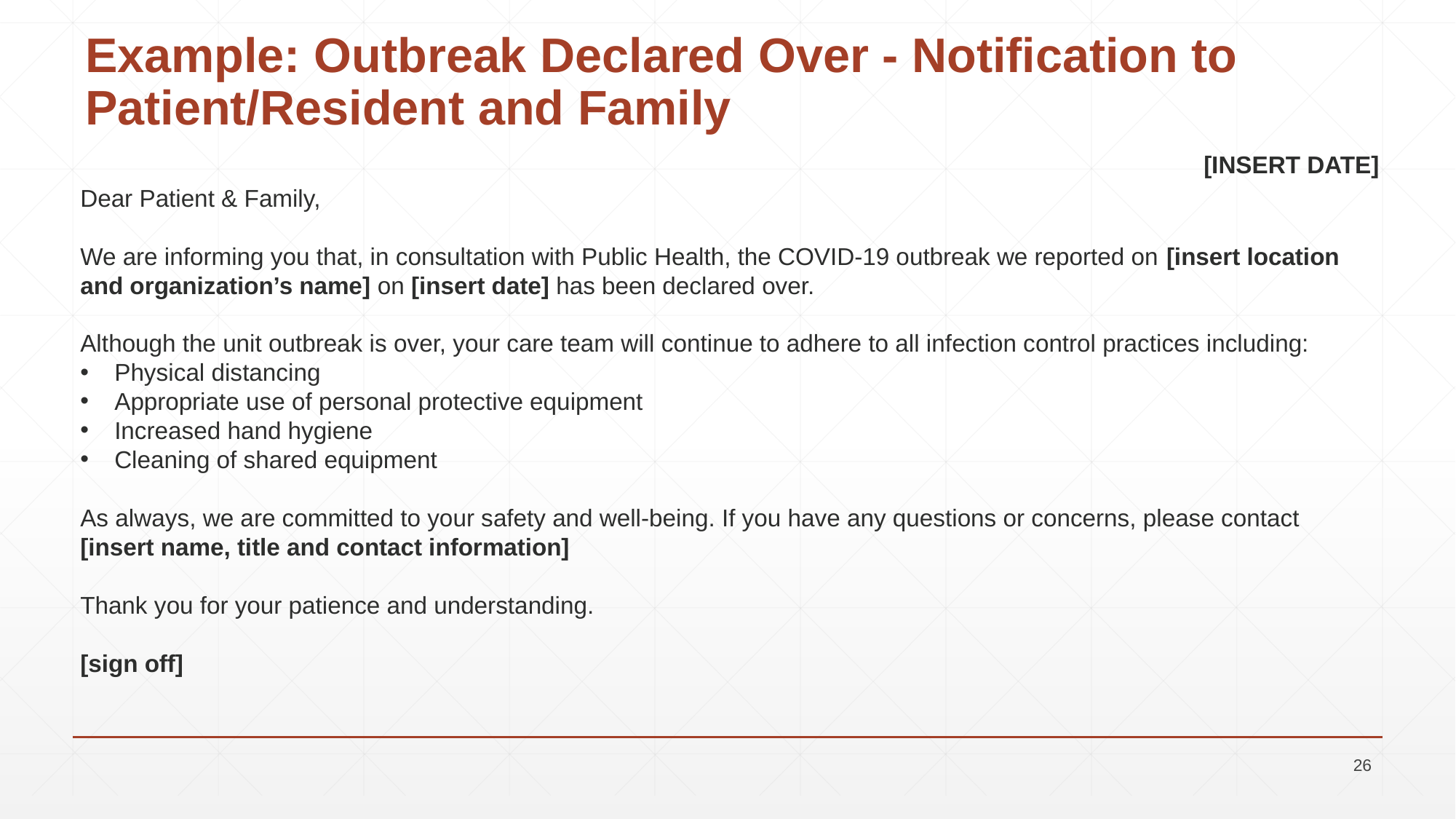

# Example: Outbreak Declared Over - Notification to Patient/Resident and Family

[INSERT DATE]
Dear Patient & Family,

We are informing you that, in consultation with Public Health, the COVID-19 outbreak we reported on [insert location and organization’s name] on [insert date] has been declared over.

Although the unit outbreak is over, your care team will continue to adhere to all infection control practices including:
Physical distancing
Appropriate use of personal protective equipment
Increased hand hygiene
Cleaning of shared equipment

As always, we are committed to your safety and well-being. If you have any questions or concerns, please contact  [insert name, title and contact information]

Thank you for your patience and understanding.

[sign off]

26